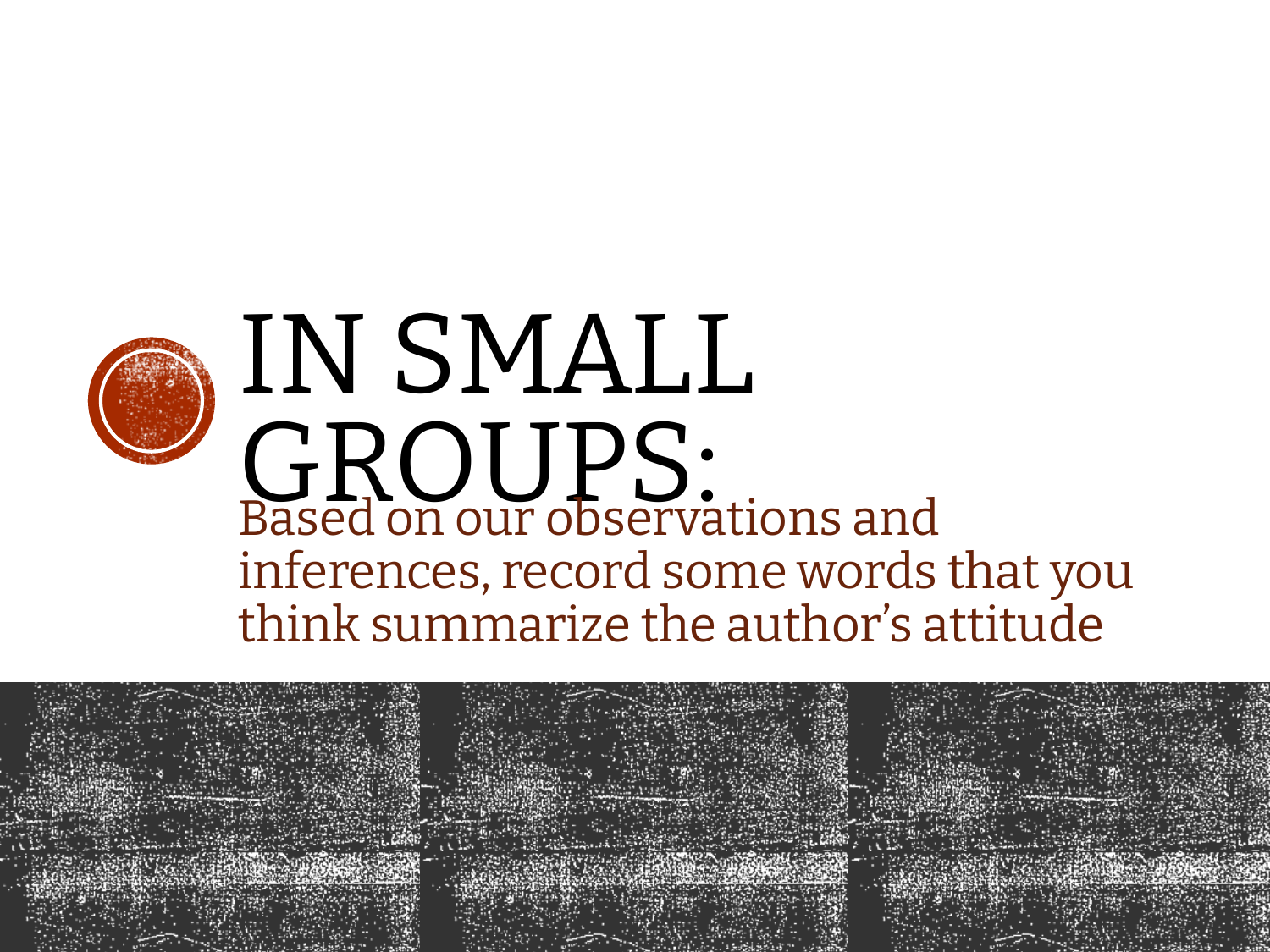

# In small groups:
Based on our observations and inferences, record some words that you think summarize the author’s attitude